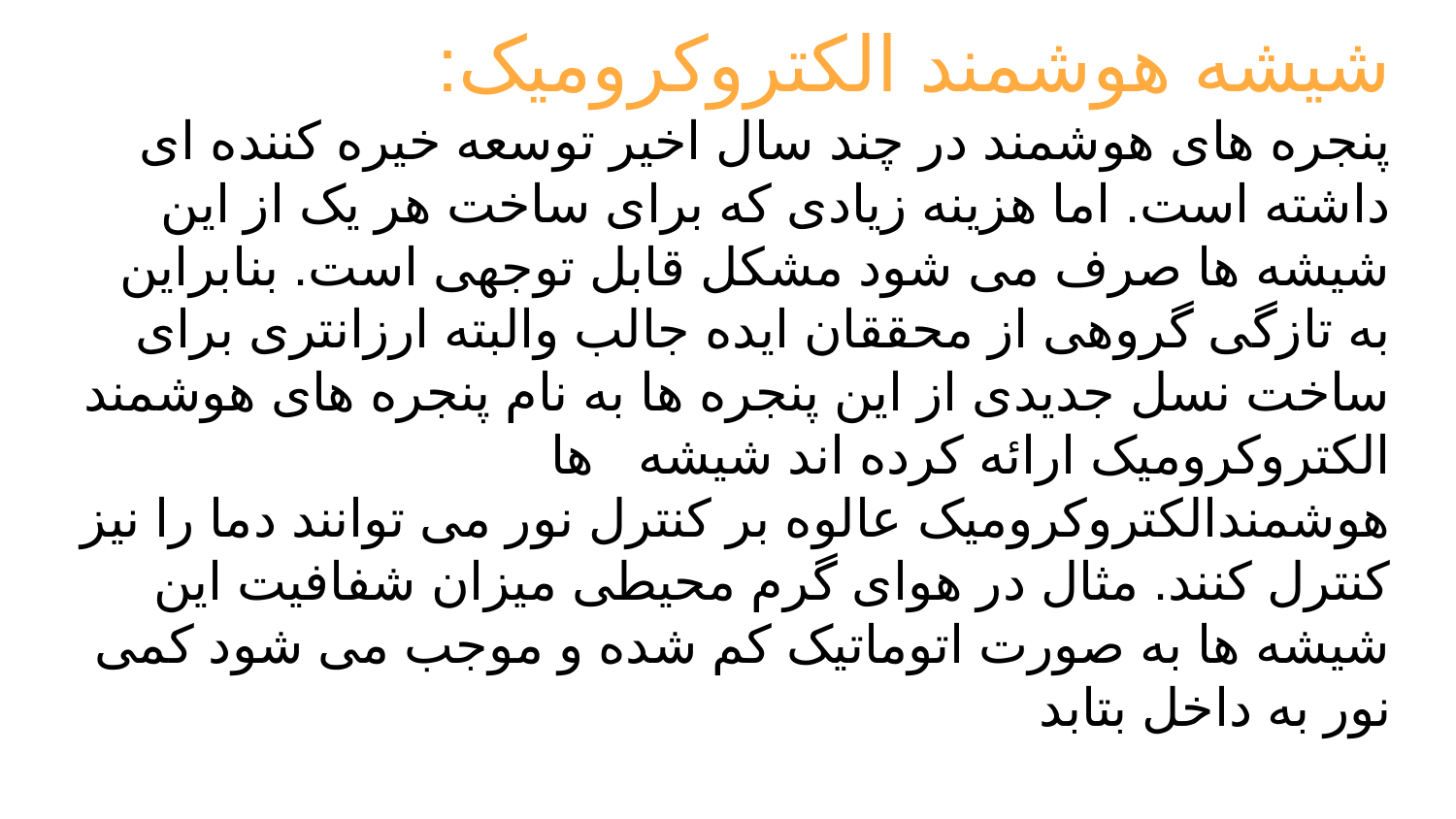

# شیشه هوشمند الکتروکرومیک:
پنجره های هوشمند در چند سال اخیر توسعه خیره کننده ای داشته است. اما هزینه زیادی که برای ساخت هر یک از این شیشه ها صرف می شود مشکل قابل توجهی است. بنابراین به تازگی گروهی از محققان ایده جالب والبته ارزانتری برای ساخت نسل جدیدی از این پنجره ها به نام پنجره های هوشمند الکتروکرومیک ارائه کرده اند شیشه   ها هوشمندالکتروکرومیک عالوه بر کنترل نور می توانند دما را نیز کنترل کنند. مثال در هوای گرم محیطی میزان شفافیت این شیشه ها به صورت اتوماتیک کم شده و موجب می شود کمی نور به داخل بتابد